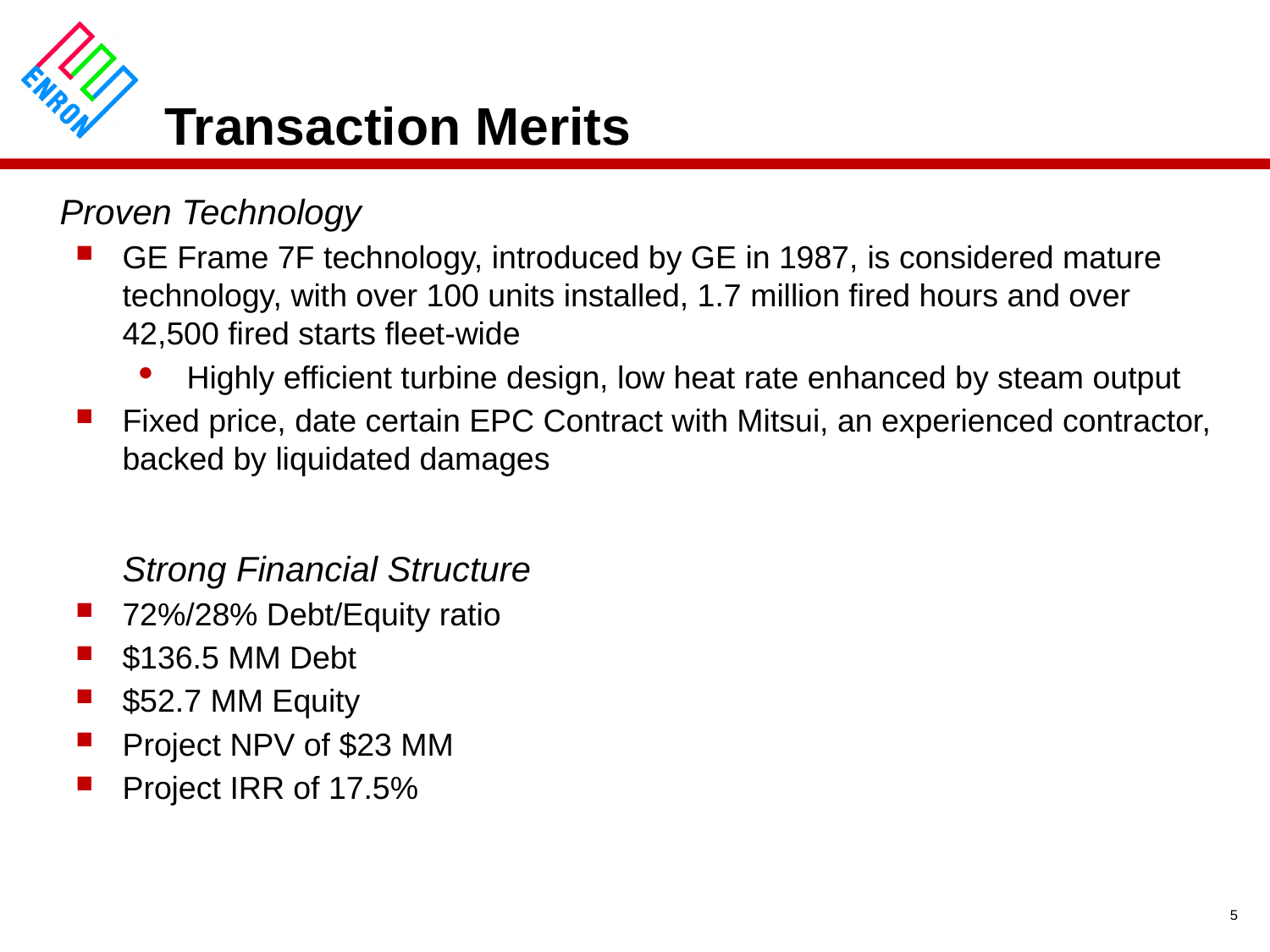

5
# Transaction Merits
Proven Technology
GE Frame 7F technology, introduced by GE in 1987, is considered mature technology, with over 100 units installed, 1.7 million fired hours and over 42,500 fired starts fleet-wide
Highly efficient turbine design, low heat rate enhanced by steam output
Fixed price, date certain EPC Contract with Mitsui, an experienced contractor, backed by liquidated damages

Strong Financial Structure
72%/28% Debt/Equity ratio
$136.5 MM Debt
$52.7 MM Equity
Project NPV of $23 MM
Project IRR of 17.5%